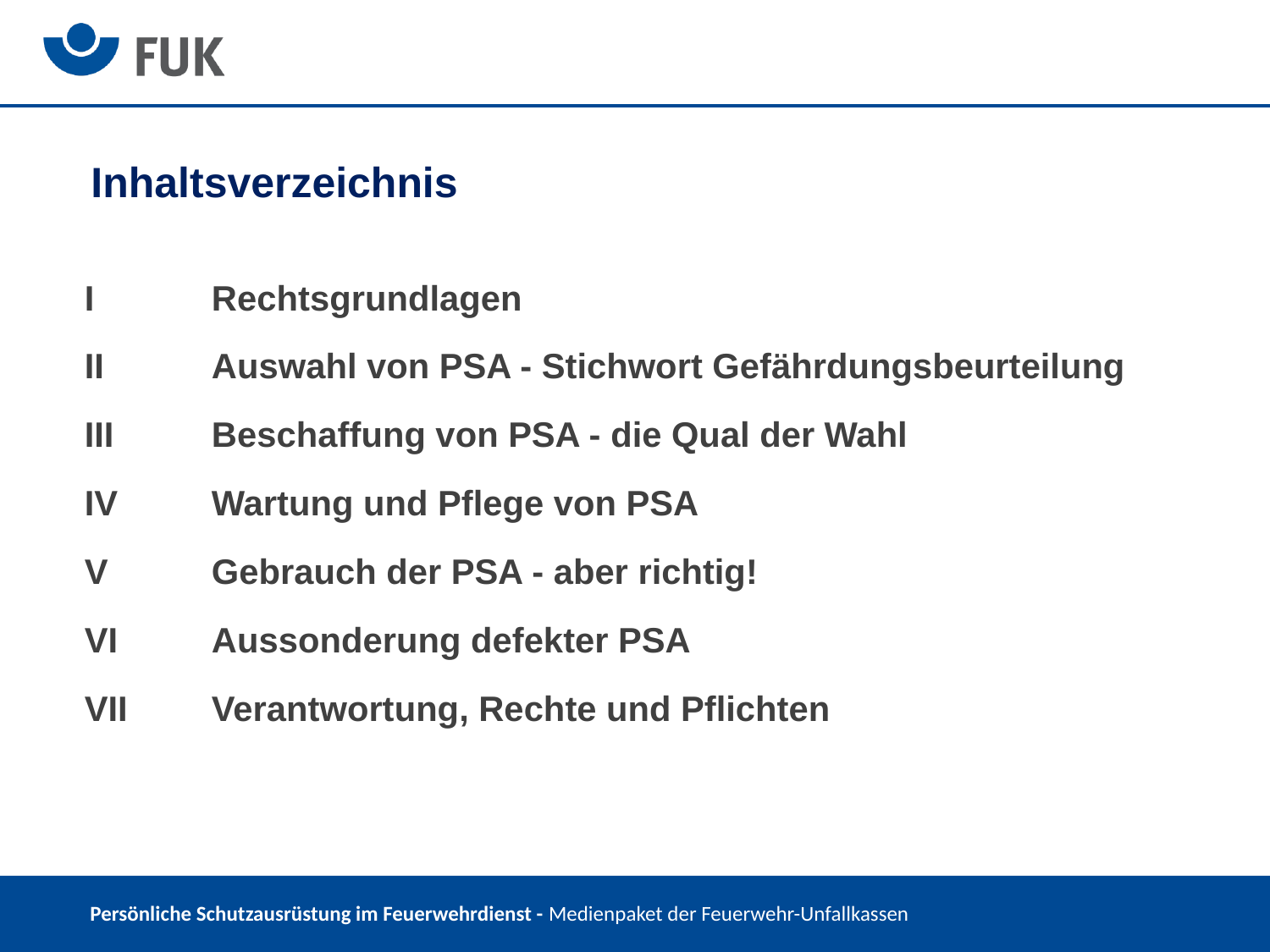

# Inhaltsverzeichnis
I	Rechtsgrundlagen
II	Auswahl von PSA - Stichwort Gefährdungsbeurteilung
III	Beschaffung von PSA - die Qual der Wahl
IV	Wartung und Pflege von PSA
V	Gebrauch der PSA - aber richtig!
VI	Aussonderung defekter PSA
VII	Verantwortung, Rechte und Pflichten

 Persönliche Schutzausrüstung im Feuerwehrdienst - Medienpaket der Feuerwehr-Unfallkassen